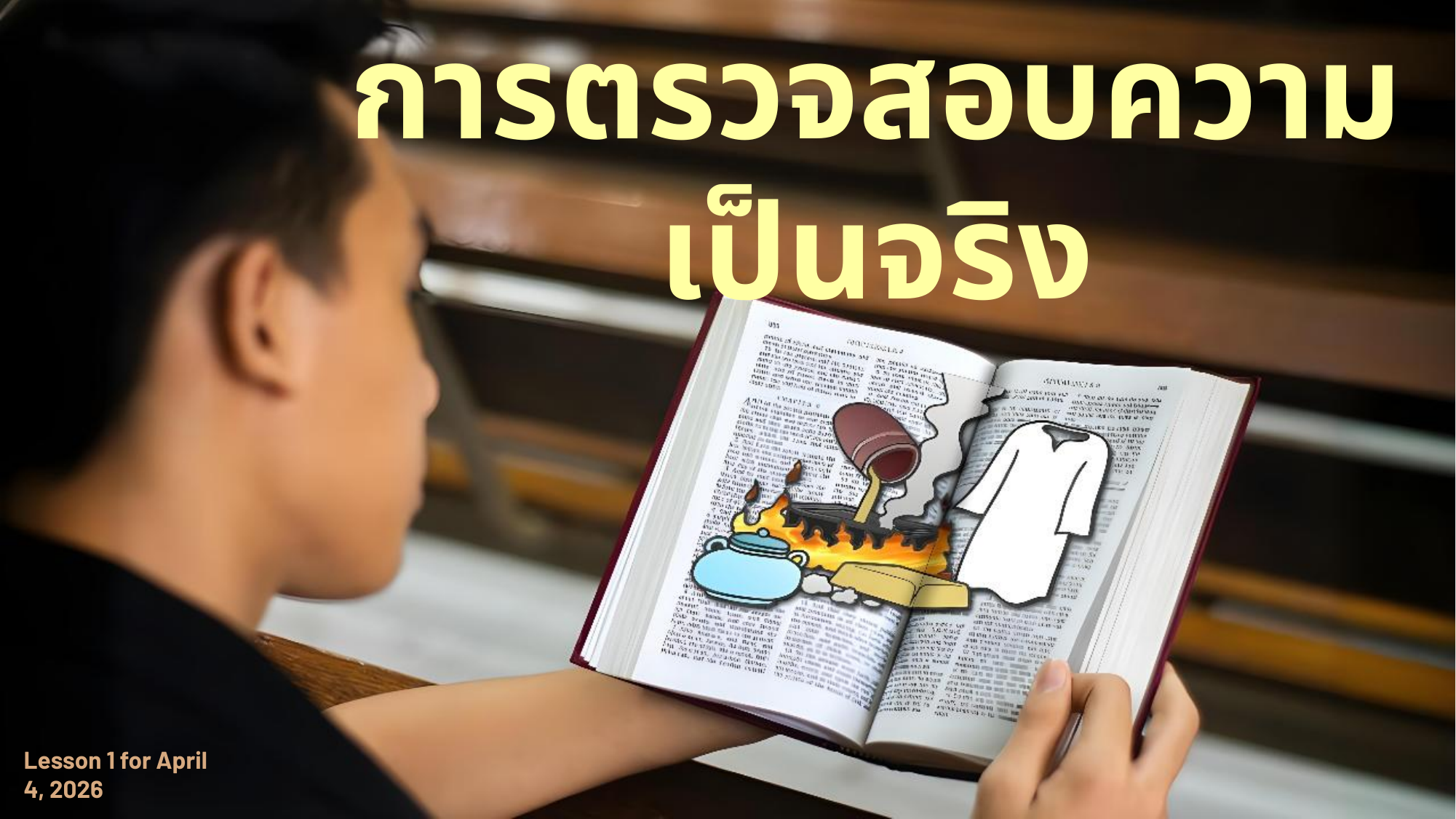

การตรวจสอบความเป็นจริง
Lesson 1 for April 4, 2026